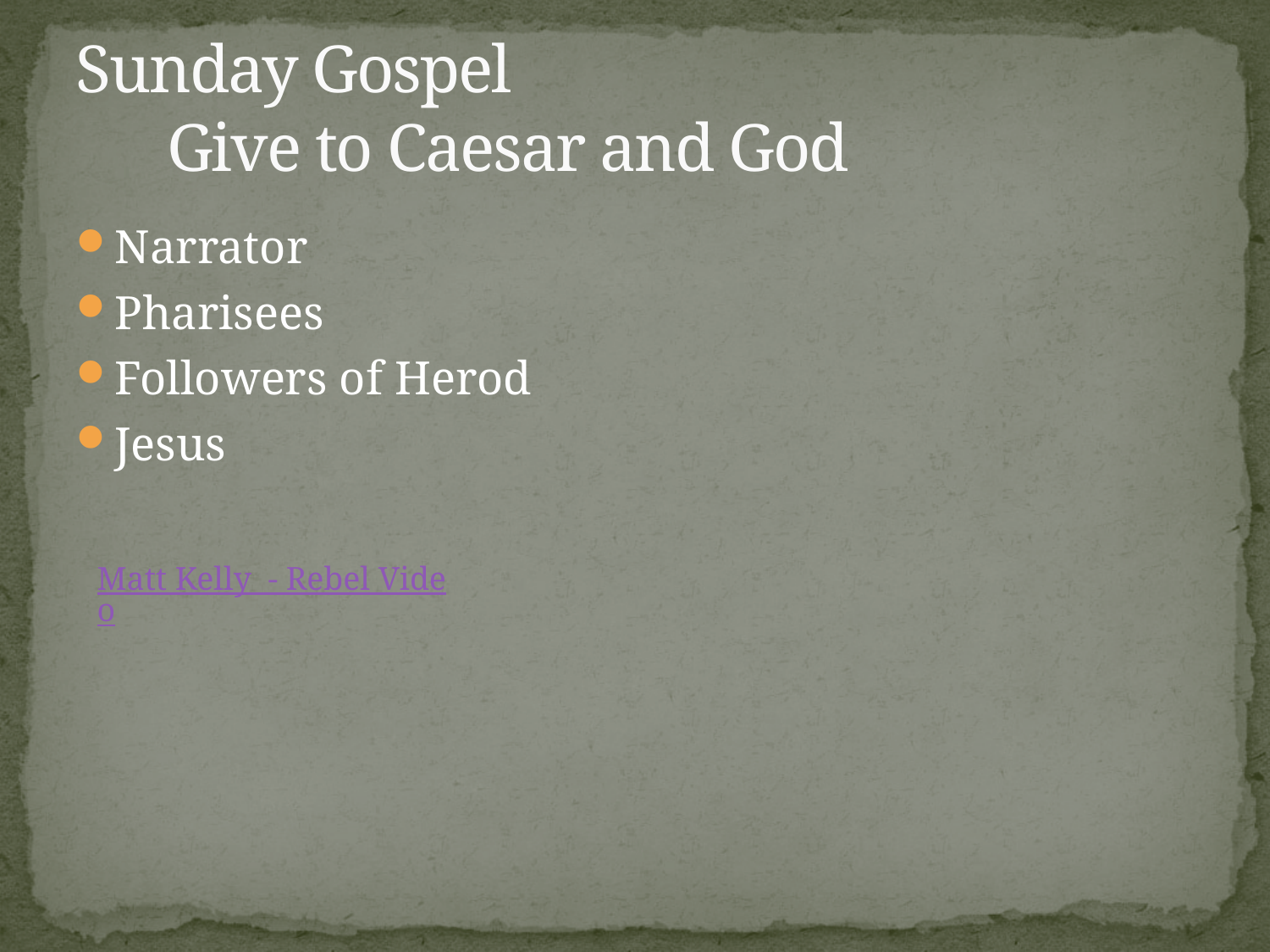

# Sunday Gospel Give to Caesar and God
Narrator
Pharisees
Followers of Herod
Jesus
Matt Kelly  - Rebel Video